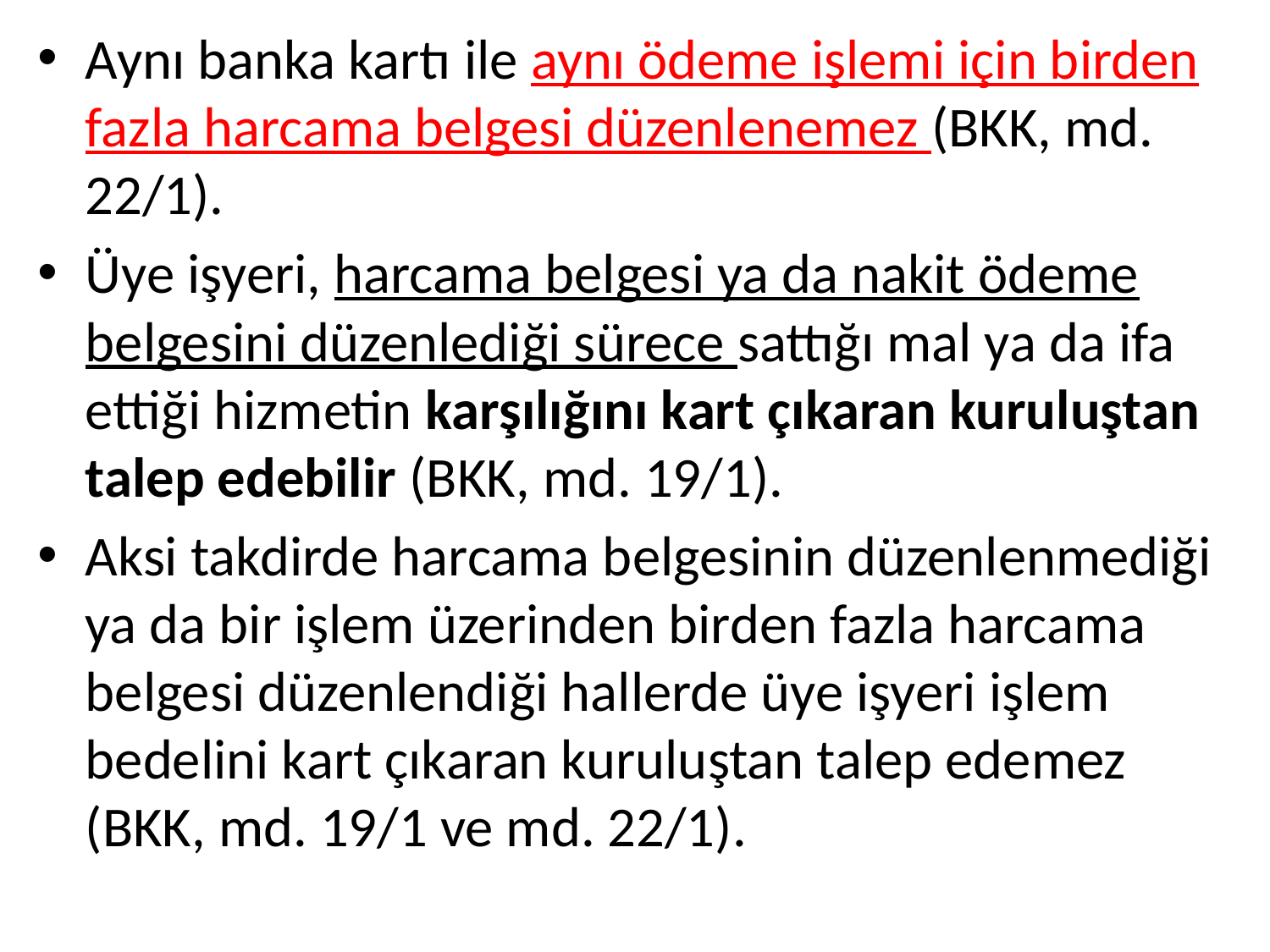

Aynı banka kartı ile aynı ödeme işlemi için birden fazla harcama belgesi düzenlenemez (BKK, md. 22/1).
Üye işyeri, harcama belgesi ya da nakit ödeme belgesini düzenlediği sürece sattığı mal ya da ifa ettiği hizmetin karşılığını kart çıkaran kuruluştan talep edebilir (BKK, md. 19/1).
Aksi takdirde harcama belgesinin düzenlenmediği ya da bir işlem üzerinden birden fazla harcama belgesi düzenlendiği hallerde üye işyeri işlem bedelini kart çıkaran kuruluştan talep edemez (BKK, md. 19/1 ve md. 22/1).